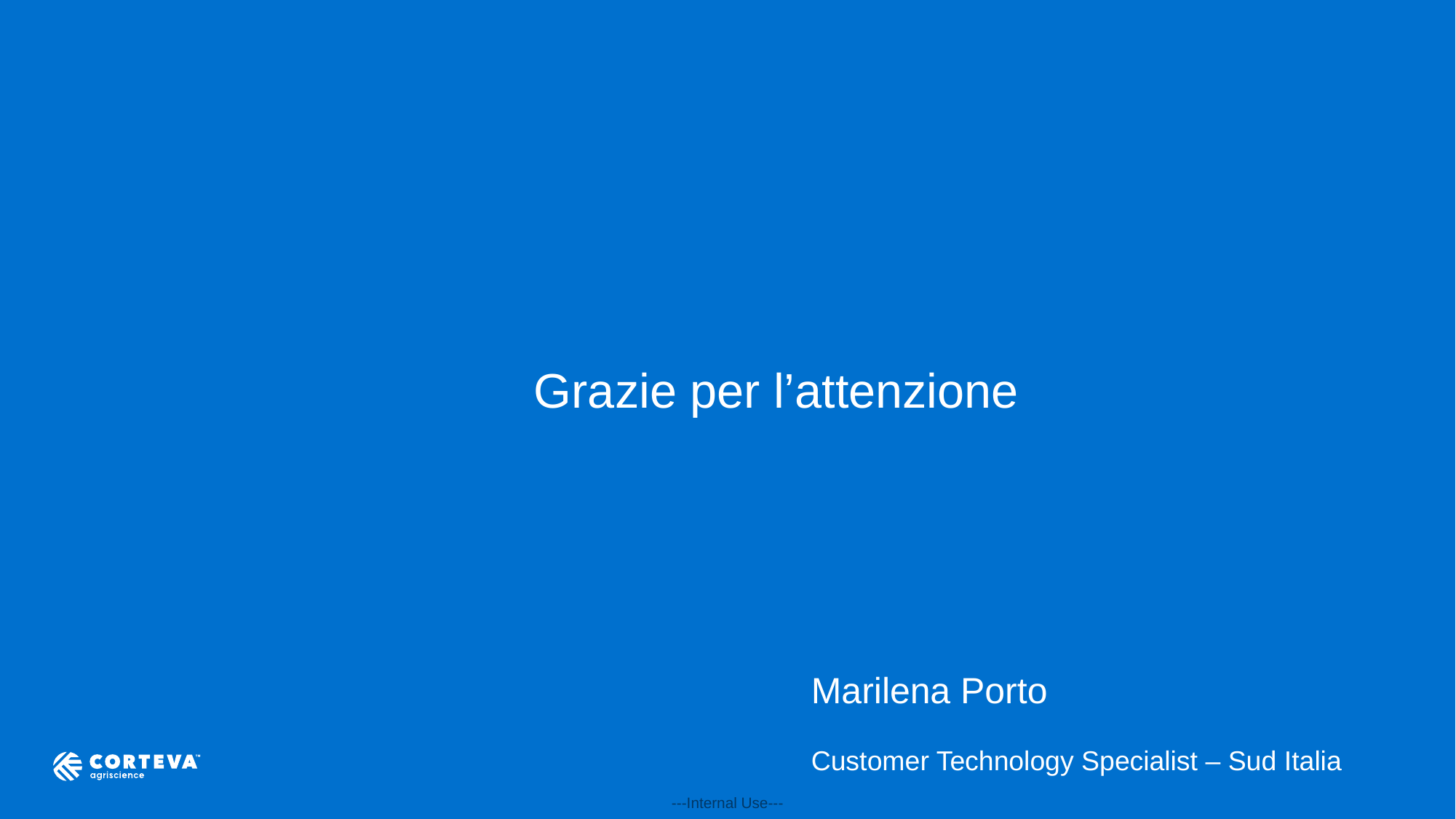

Grazie per l’attenzione
Marilena Porto

Customer Technology Specialist – Sud Italia